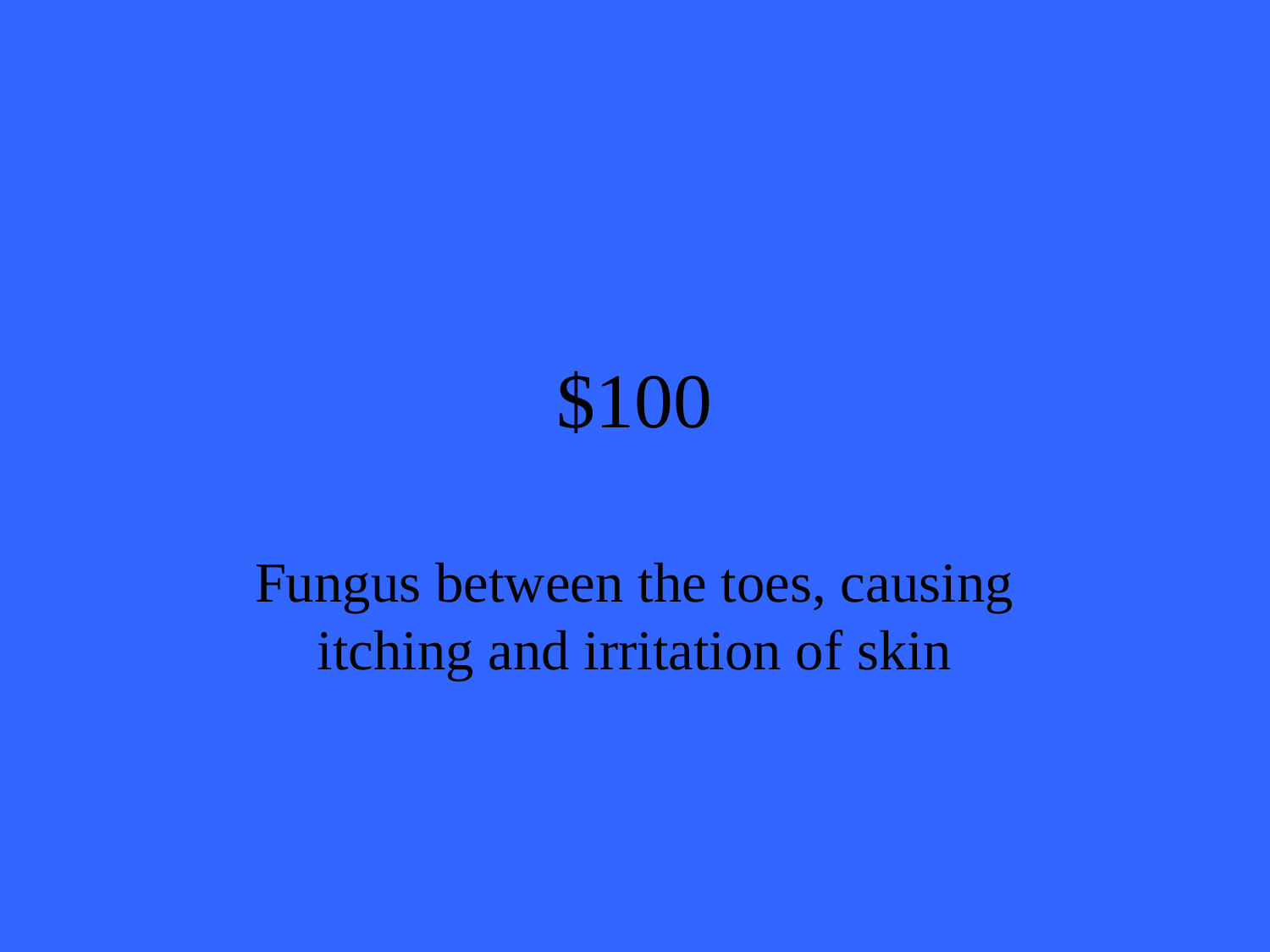

# $100
Fungus between the toes, causing itching and irritation of skin